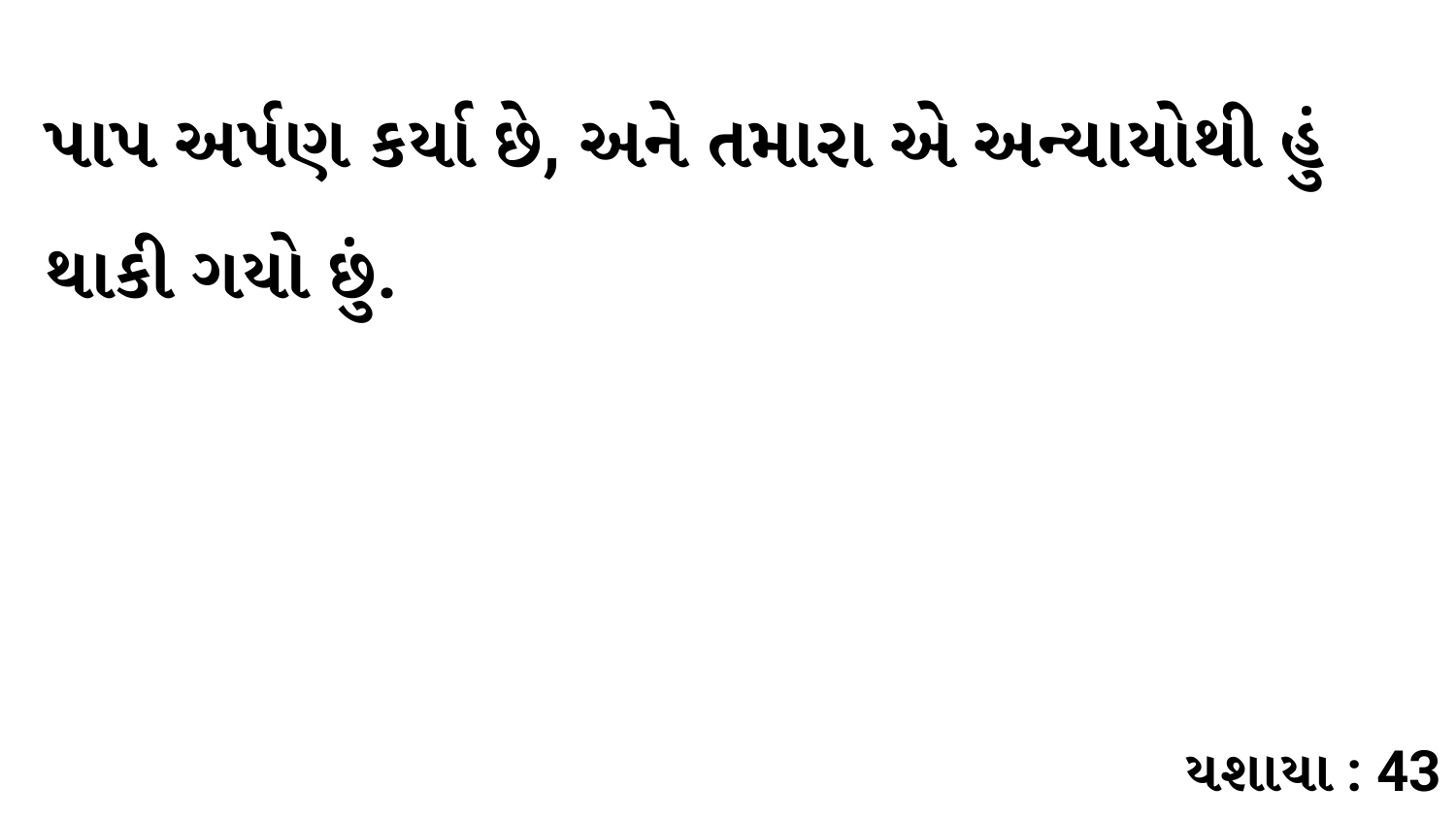

પાપ અર્પણ કર્યા છે, અને તમારા એ અન્યાયોથી હું થાકી ગયો છું.
યશાયા : 43